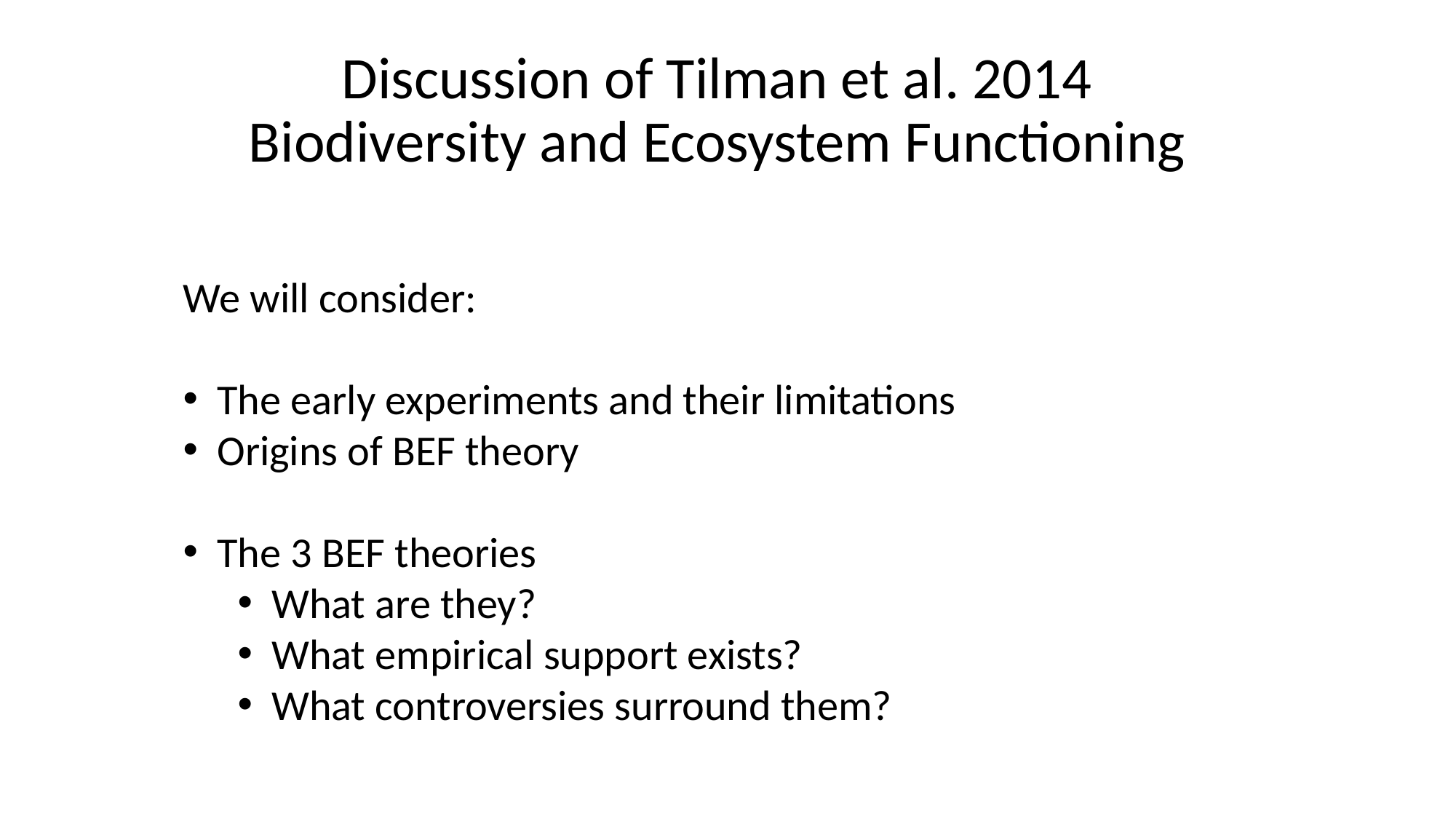

# Discussion of Tilman et al. 2014 Biodiversity and Ecosystem Functioning
We will consider:

The early experiments and their limitations
Origins of BEF theory

The 3 BEF theories
What are they?
What empirical support exists?
What controversies surround them?